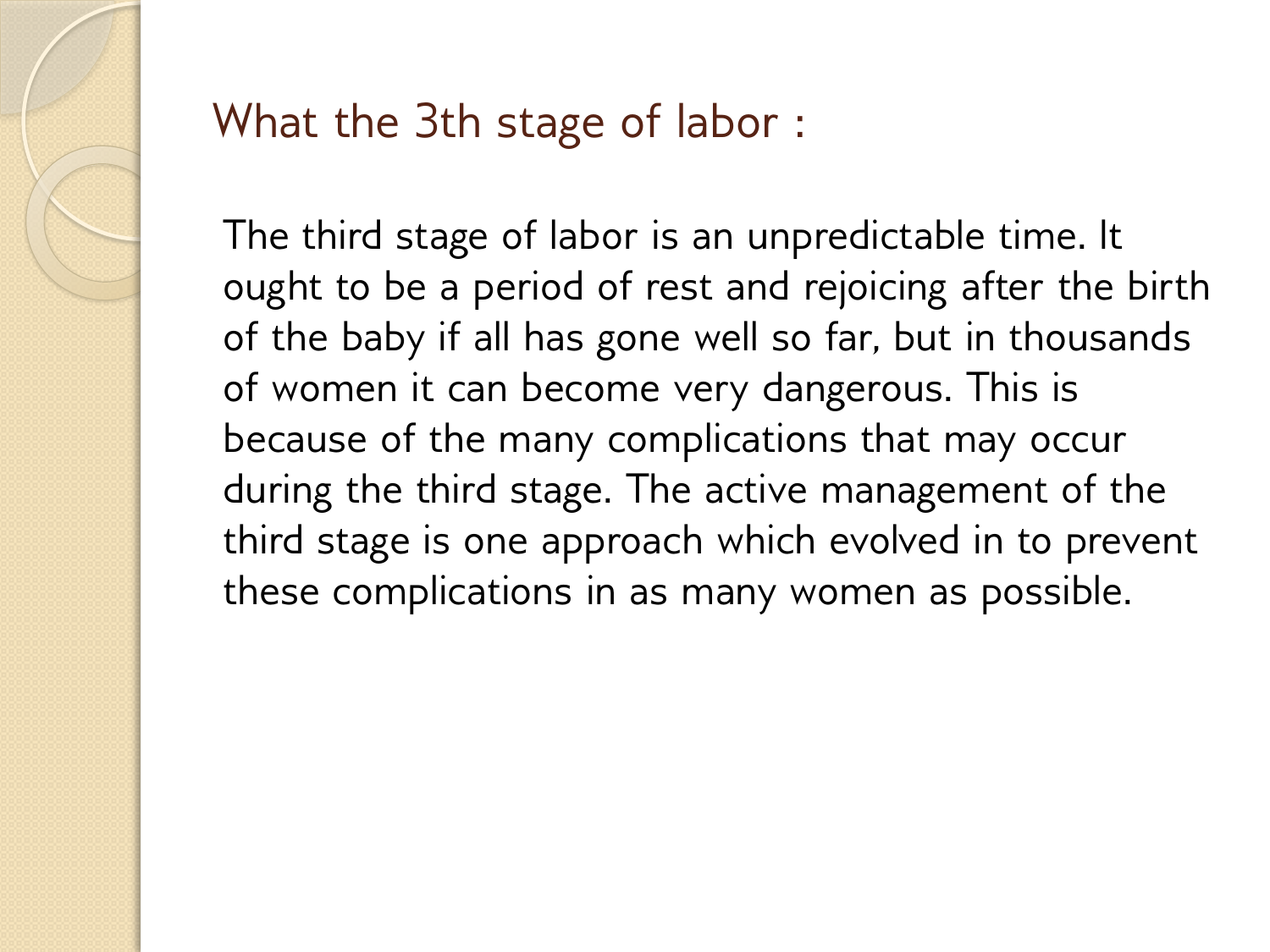

# What the 3th stage of labor :
The third stage of labor is an unpredictable time. It ought to be a period of rest and rejoicing after the birth of the baby if all has gone well so far, but in thousands of women it can become very dangerous. This is because of the many complications that may occur during the third stage. The active management of the third stage is one approach which evolved in to prevent these complications in as many women as possible.